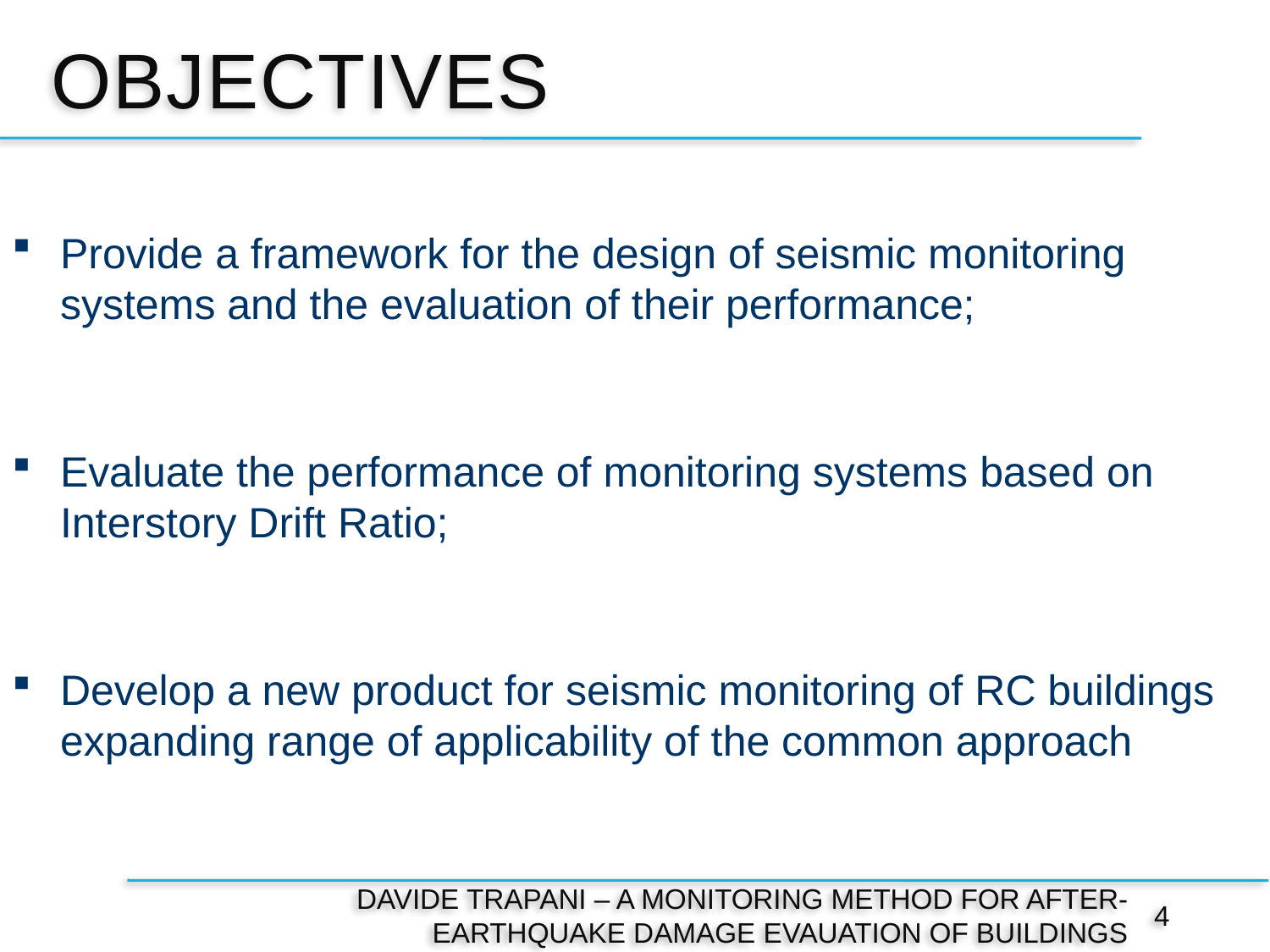

# OBJECTIVES

Provide a framework for the design of seismic monitoring systems and the evaluation of their performance;

Evaluate the performance of monitoring systems based on Interstory Drift Ratio;

Develop a new product for seismic monitoring of RC buildings expanding range of applicability of the common approach